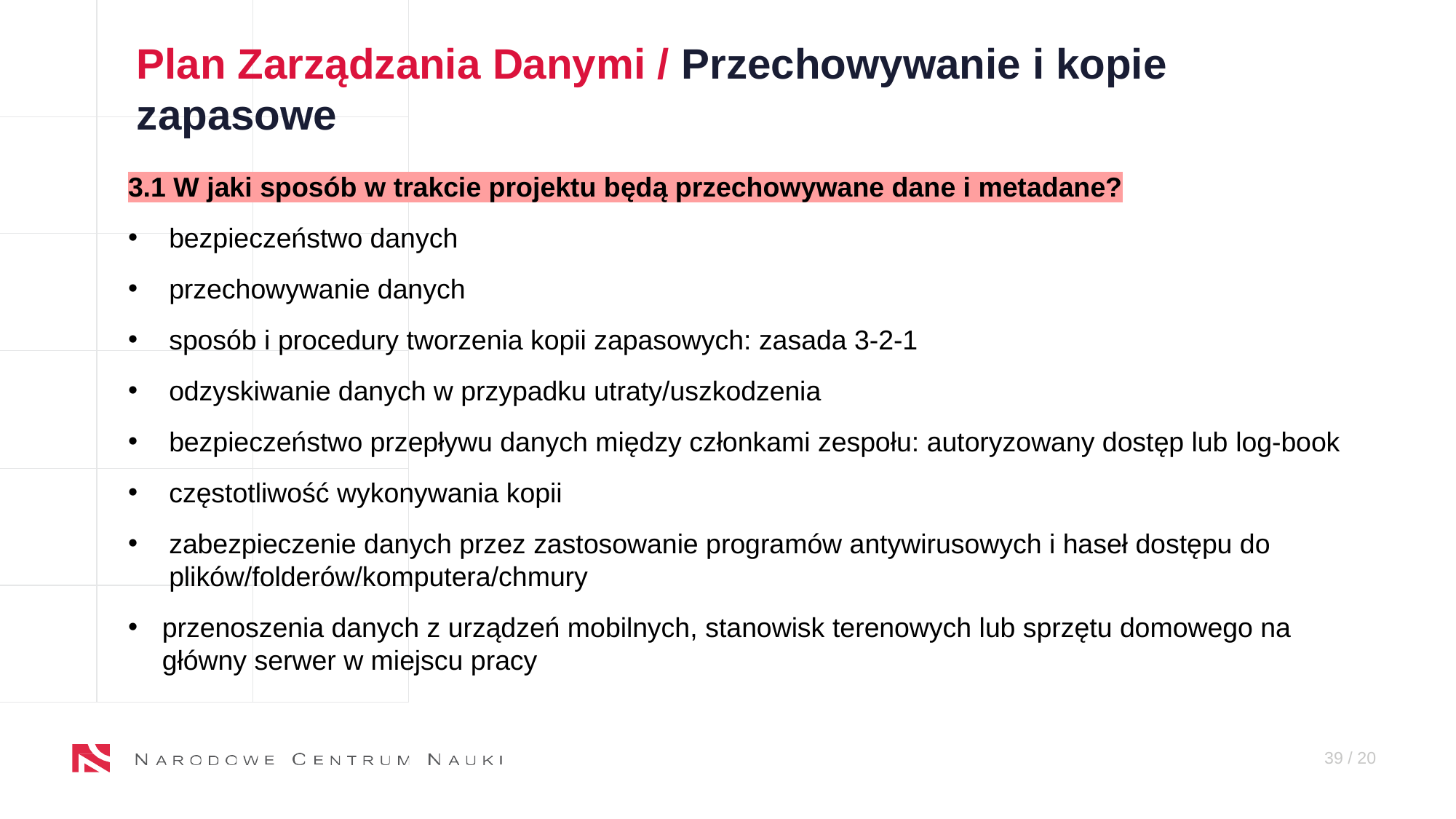

Plan Zarządzania Danymi / Przechowywanie i kopie zapasowe
3.1 W jaki sposób w trakcie projektu będą przechowywane dane i metadane?
bezpieczeństwo danych
przechowywanie danych
sposób i procedury tworzenia kopii zapasowych: zasada 3-2-1
odzyskiwanie danych w przypadku utraty/uszkodzenia
bezpieczeństwo przepływu danych między członkami zespołu: autoryzowany dostęp lub log-book
częstotliwość wykonywania kopii
zabezpieczenie danych przez zastosowanie programów antywirusowych i haseł dostępu do plików/folderów/komputera/chmury
przenoszenia danych z urządzeń mobilnych, stanowisk terenowych lub sprzętu domowego na główny serwer w miejscu pracy
39 / X